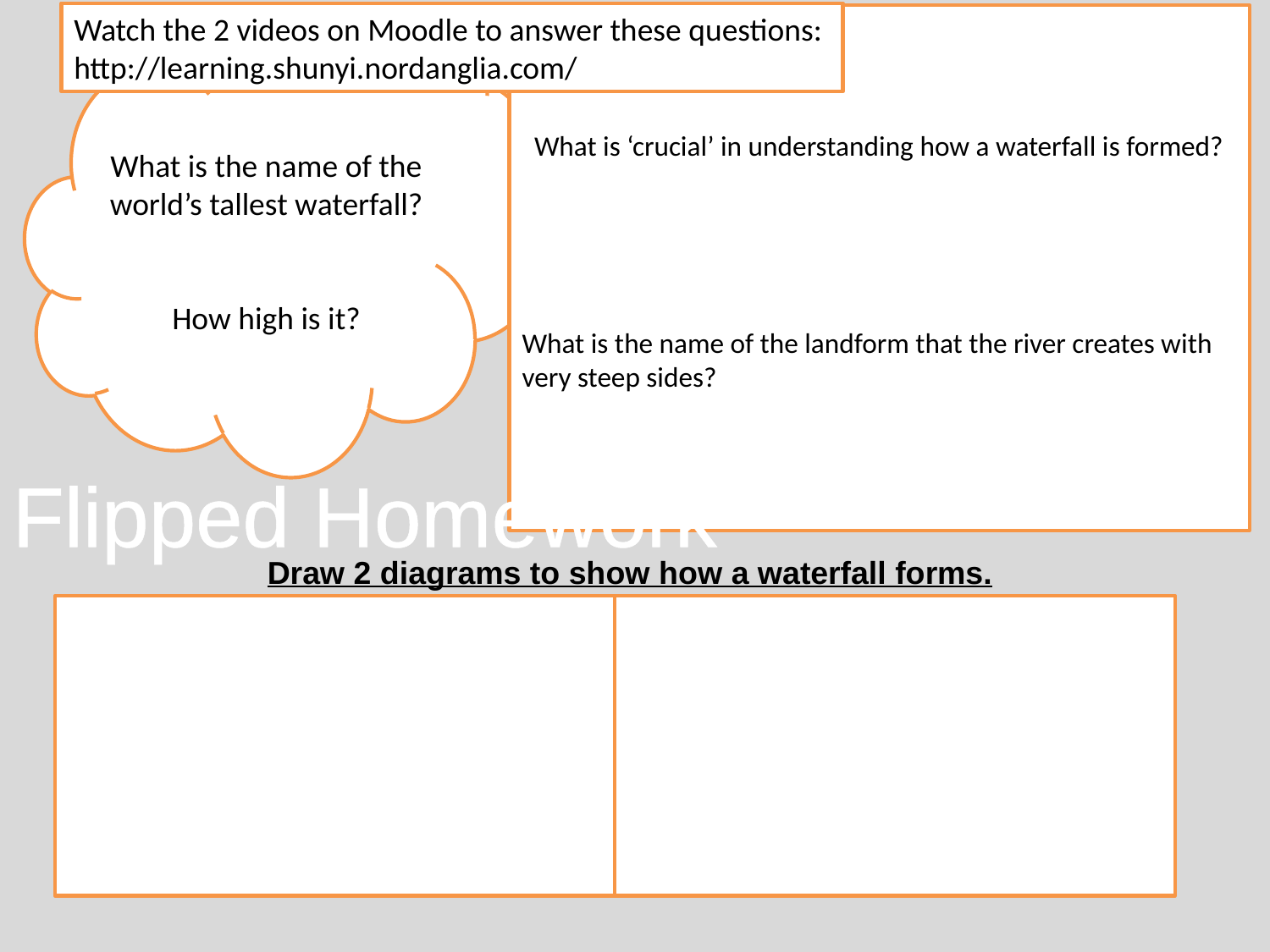

Watch the 2 videos on Moodle to answer these questions:
http://learning.shunyi.nordanglia.com/

What is ‘crucial’ in understanding how a waterfall is formed?

What is the name of the landform that the river creates with very steep sides?

What is the name of the world’s tallest waterfall?

How high is it?
#
Flipped Homework
Draw 2 diagrams to show how a waterfall forms.